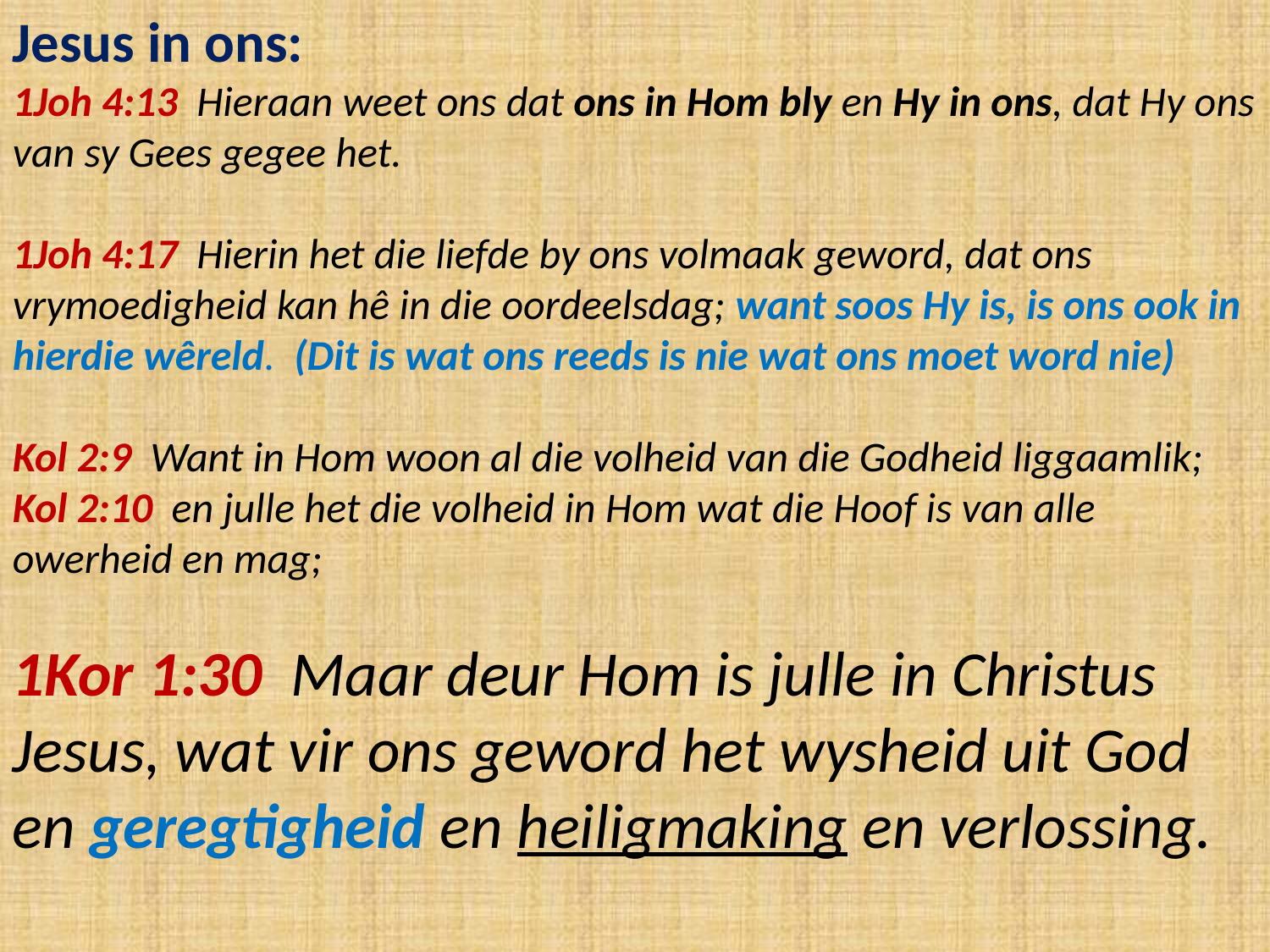

Jesus in ons:
1Joh 4:13  Hieraan weet ons dat ons in Hom bly en Hy in ons, dat Hy ons van sy Gees gegee het.

1Joh 4:17  Hierin het die liefde by ons volmaak geword, dat ons vrymoedigheid kan hê in die oordeelsdag; want soos Hy is, is ons ook in hierdie wêreld.  (Dit is wat ons reeds is nie wat ons moet word nie)

Kol 2:9  Want in Hom woon al die volheid van die Godheid liggaamlik;
Kol 2:10  en julle het die volheid in Hom wat die Hoof is van alle owerheid en mag;

1Kor 1:30  Maar deur Hom is julle in Christus Jesus, wat vir ons geword het wysheid uit God en geregtigheid en heiligmaking en verlossing.